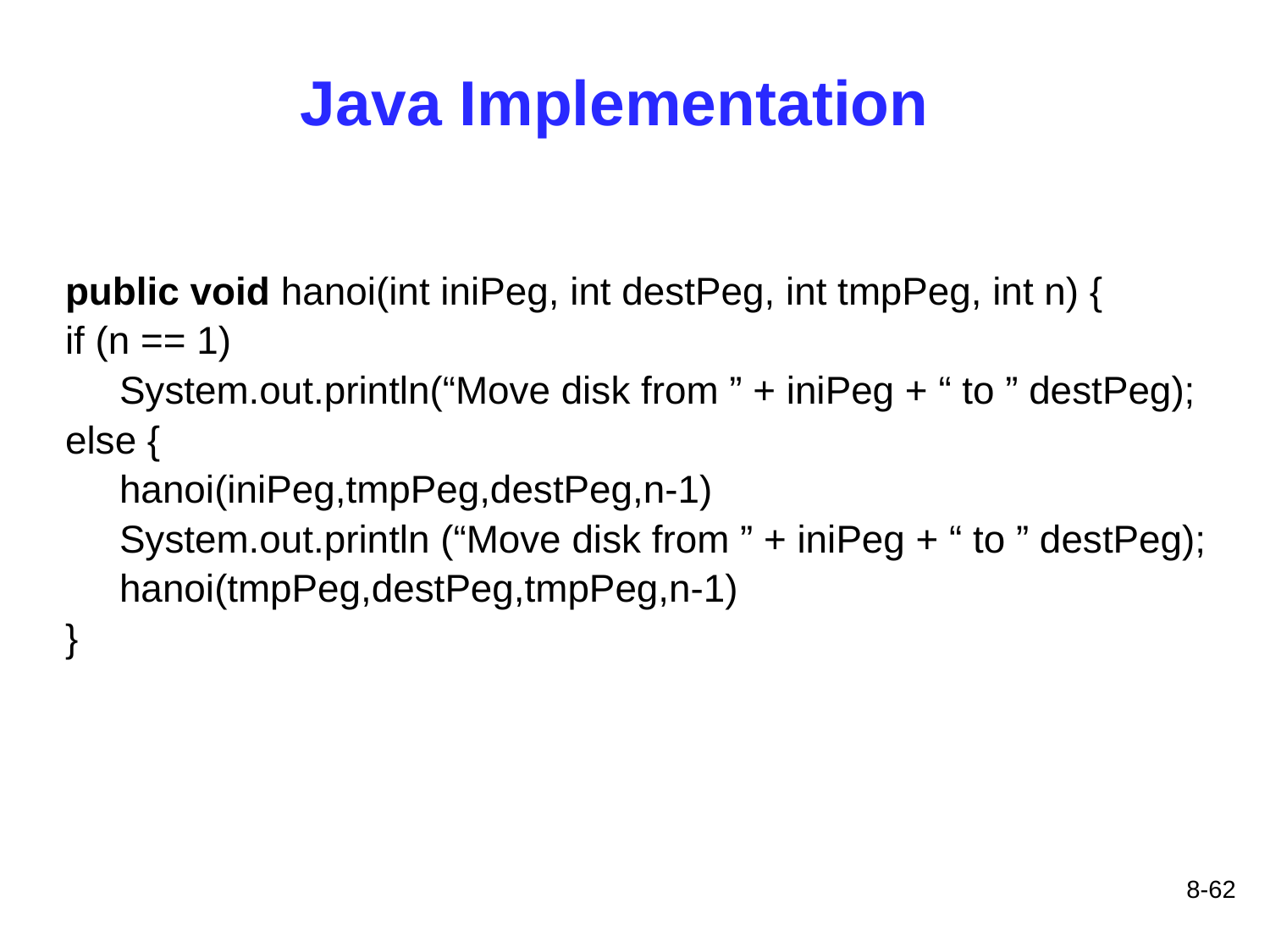

Java Implementation
public void hanoi(int iniPeg, int destPeg, int tmpPeg, int n) {
if (n == 1)
     System.out.println(“Move disk from ” + iniPeg + “ to ” destPeg);
else {
     hanoi(iniPeg,tmpPeg,destPeg,n-1)
     System.out.println (“Move disk from ” + iniPeg + “ to ” destPeg);
     hanoi(tmpPeg,destPeg,tmpPeg,n-1)
}
8-62